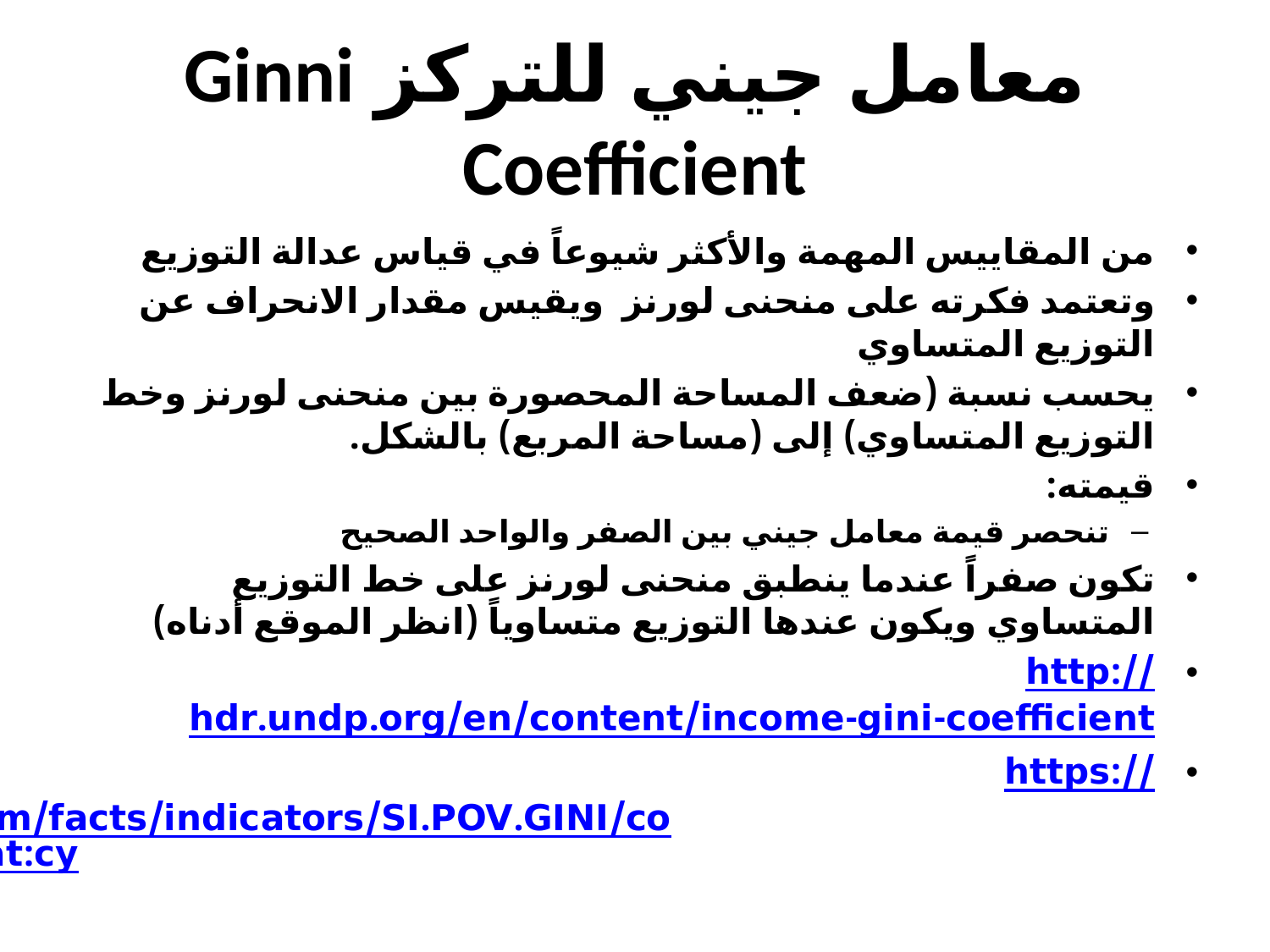

# معامل جيني للتركز Ginni Coefficient
من المقاييس المهمة والأكثر شيوعاً في قياس عدالة التوزيع
وتعتمد فكرته على منحنى لورنز  ويقيس مقدار الانحراف عن التوزيع المتساوي
يحسب نسبة (ضعف المساحة المحصورة بين منحنى لورنز وخط التوزيع المتساوي) إلى (مساحة المربع) بالشكل.
قيمته:
تنحصر قيمة معامل جيني بين الصفر والواحد الصحيح
تكون صفراً عندما ينطبق منحنى لورنز على خط التوزيع المتساوي ويكون عندها التوزيع متساوياً (انظر الموقع أدناه)
http://hdr.undp.org/en/content/income-gini-coefficient
https://www.indexmundi.com/facts/indicators/SI.POV.GINI/compare#country=au:at:cy